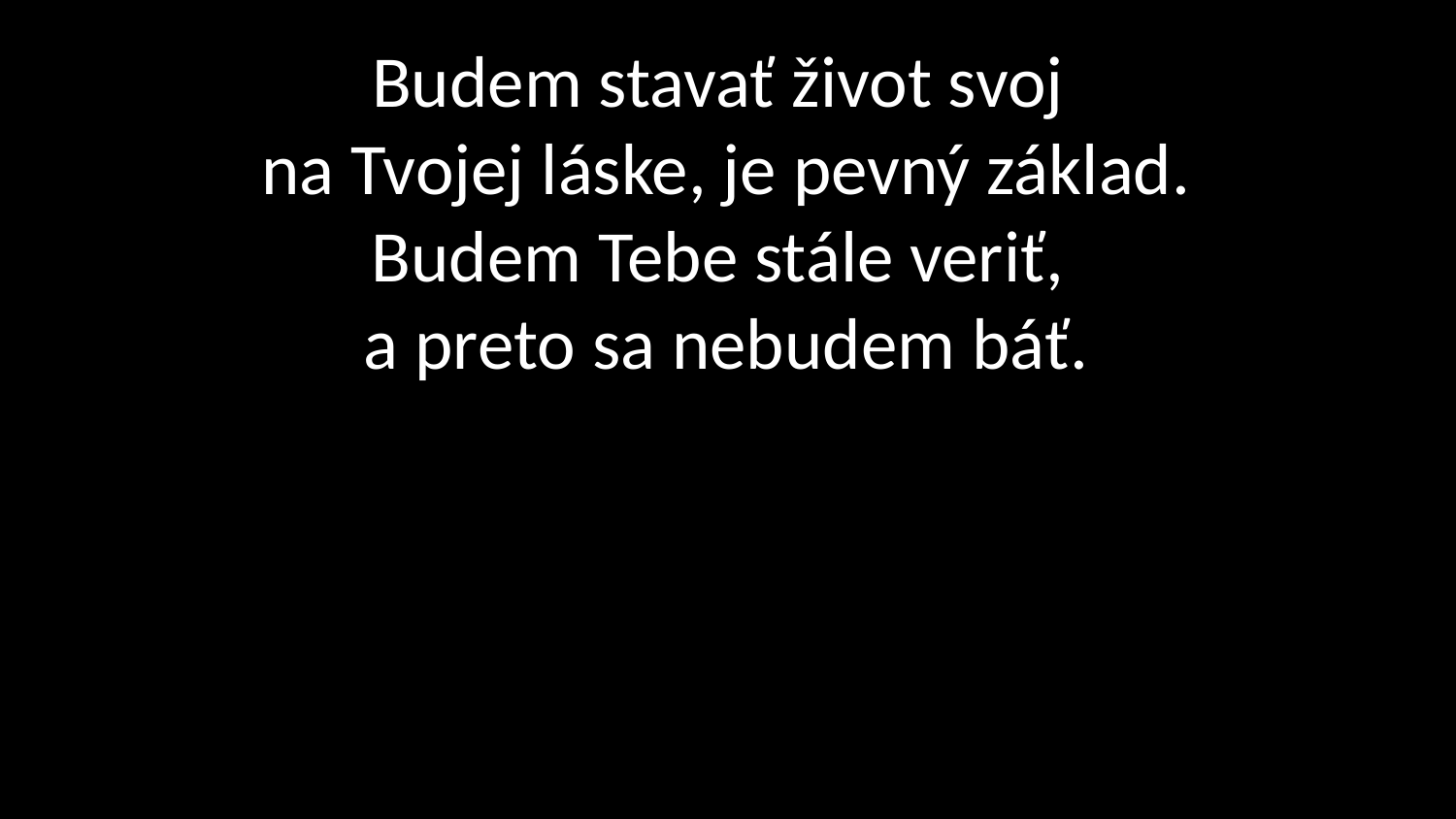

# Budem stavať život svoj na Tvojej láske, je pevný základ. Budem Tebe stále veriť, a preto sa nebudem báť.